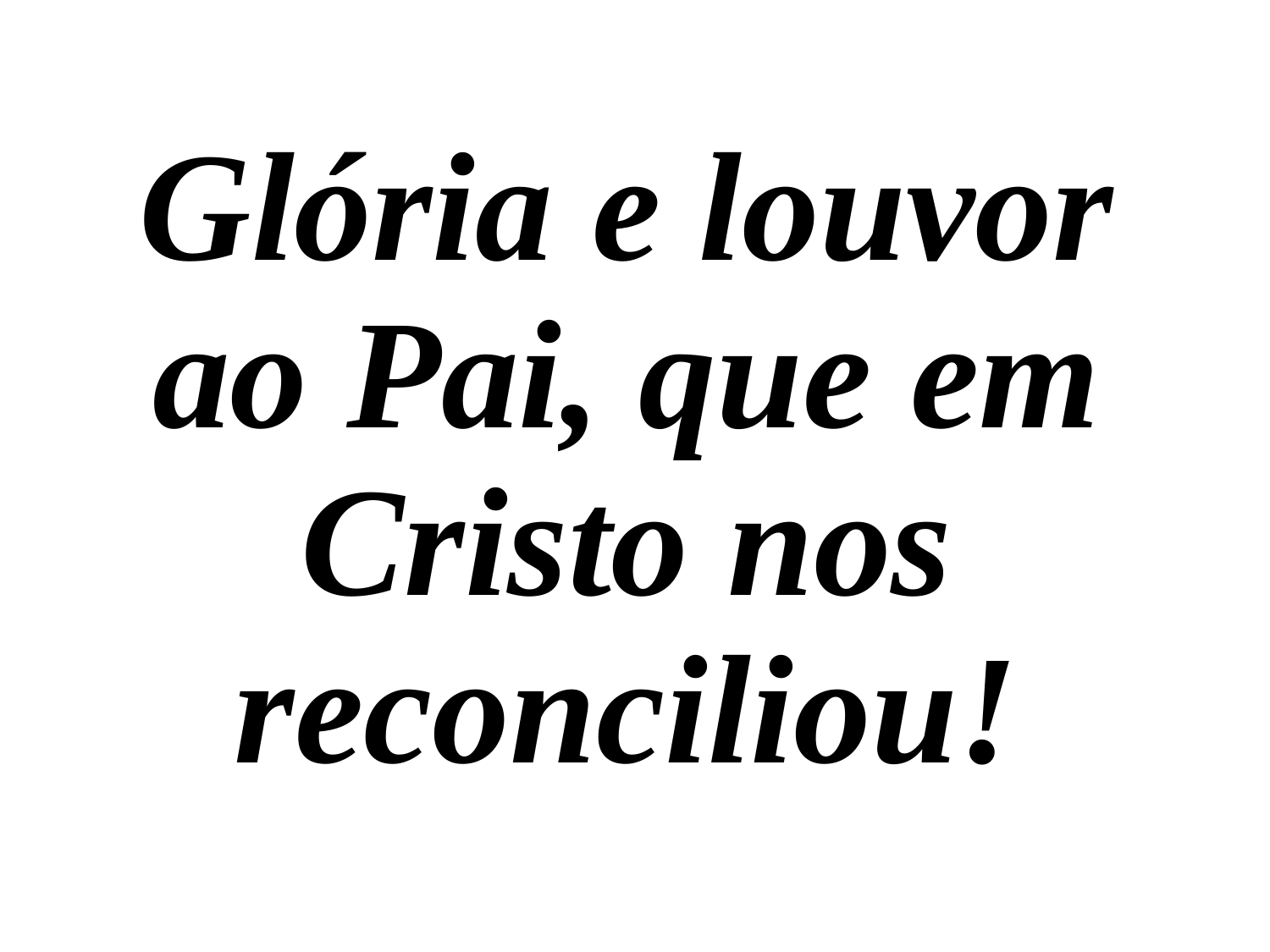

Glória e louvor ao Pai, que em Cristo nos reconciliou!